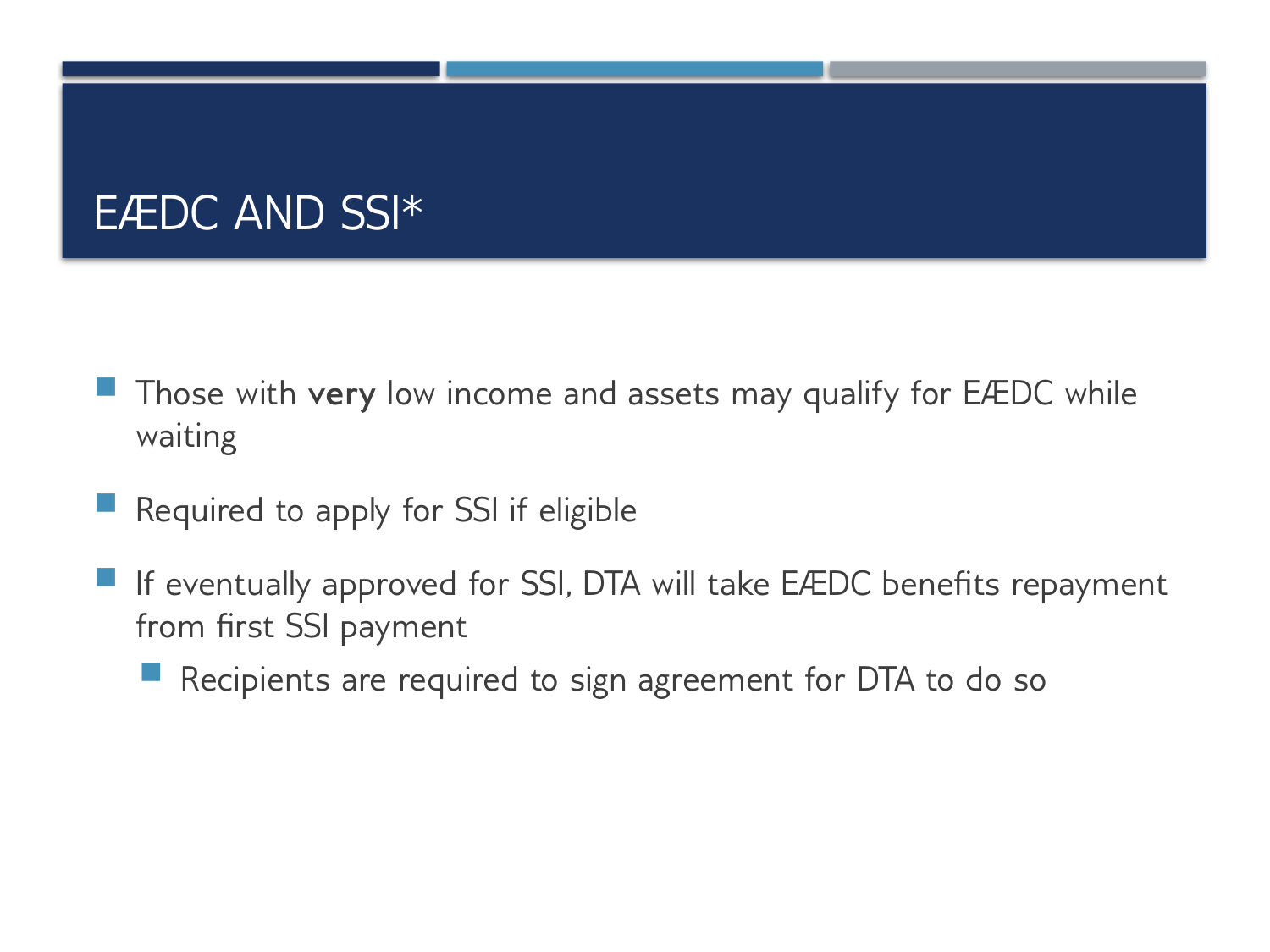

# EAEDC and SSI*
Those with very low income and assets may qualify for EAEDC while waiting
Required to apply for SSI if eligible
If eventually approved for SSI, DTA will take EAEDC benefits repayment from first SSI payment
Recipients are required to sign agreement for DTA to do so